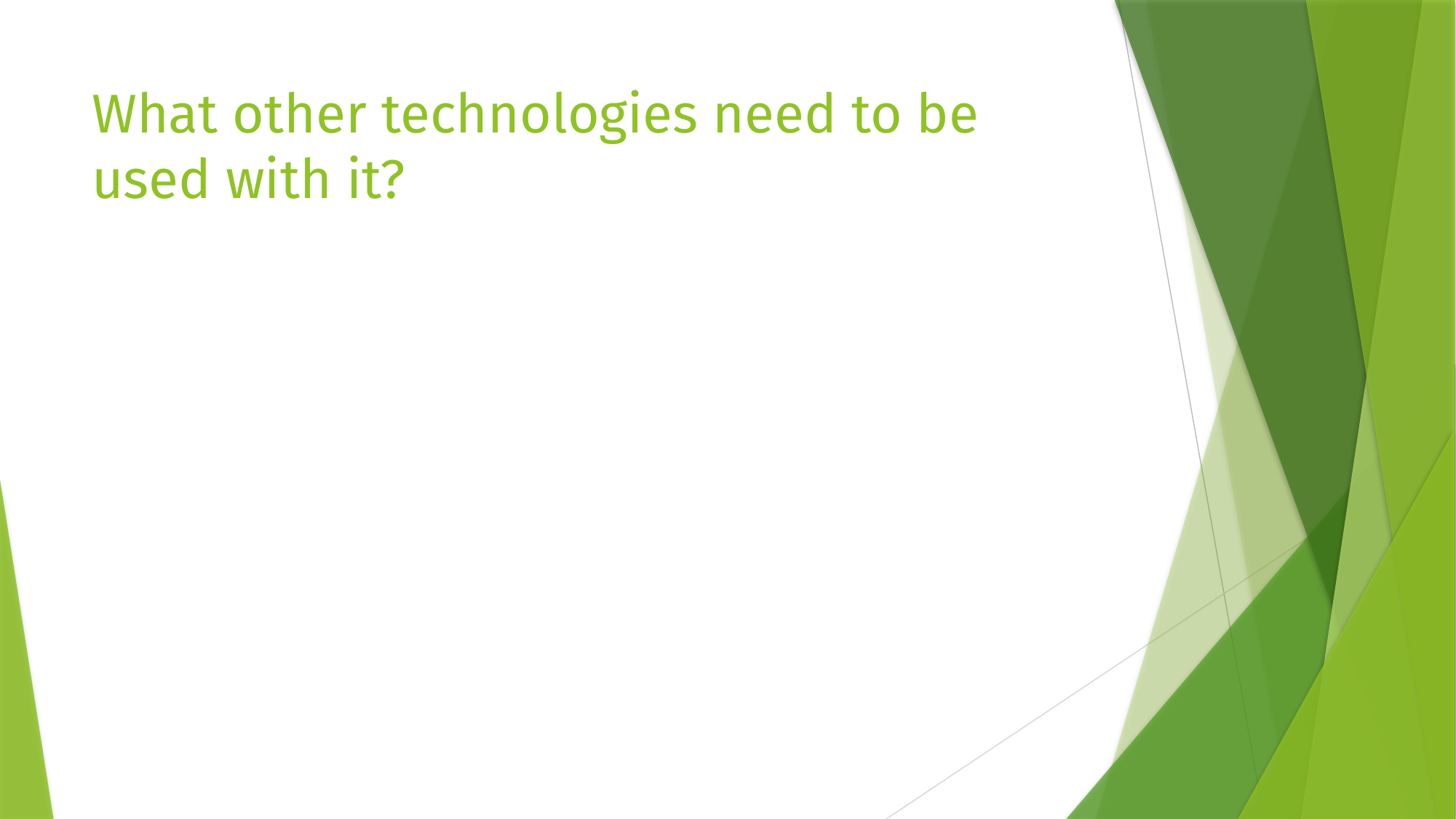

# What other technologies need to be used with it?